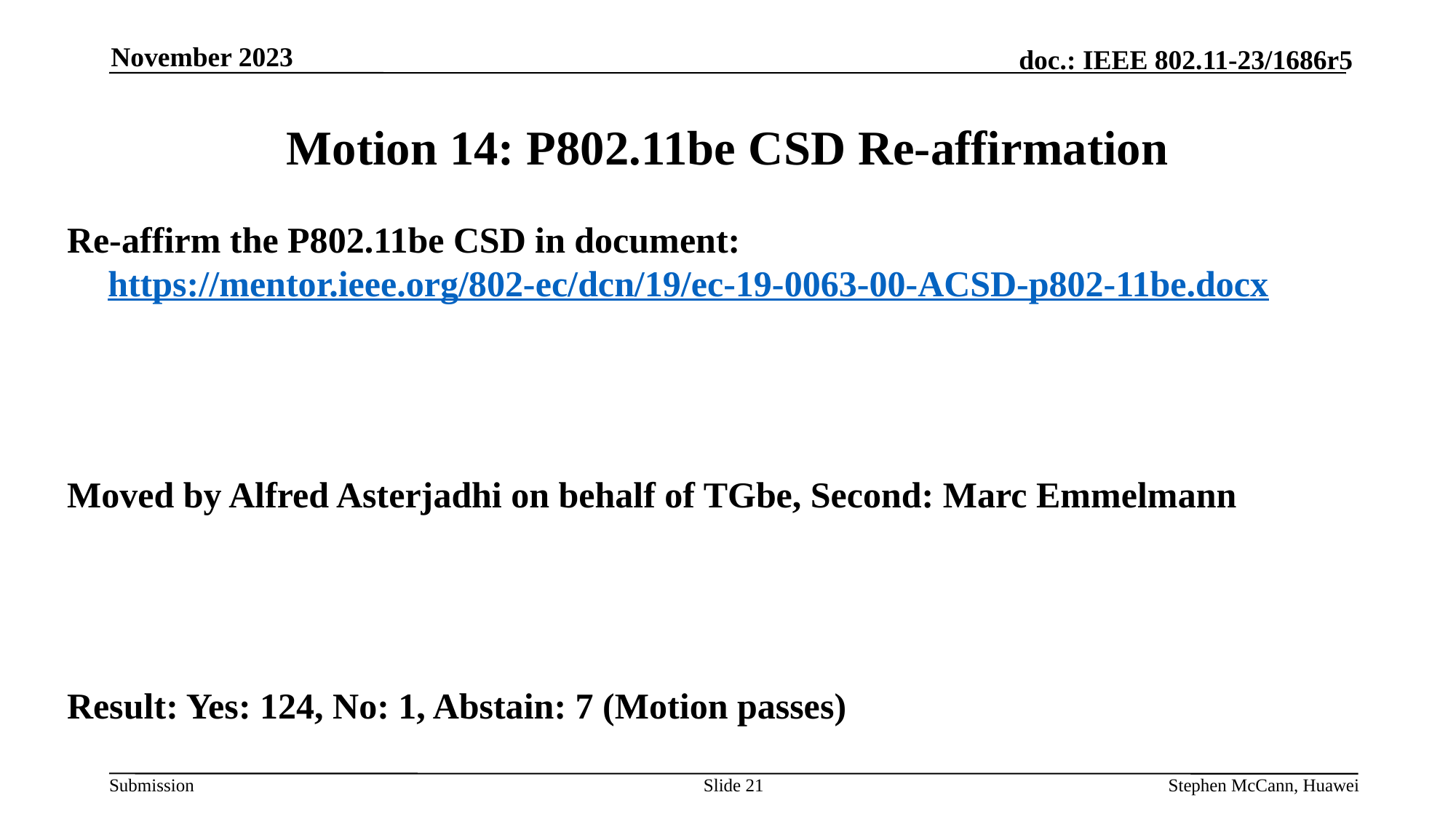

November 2023
# Motion 14: P802.11be CSD Re-affirmation
Re-affirm the P802.11be CSD in document: https://mentor.ieee.org/802-ec/dcn/19/ec-19-0063-00-ACSD-p802-11be.docx

Moved by Alfred Asterjadhi on behalf of TGbe, Second: Marc Emmelmann

Result: Yes: 124, No: 1, Abstain: 7 (Motion passes)

Slide 21
Stephen McCann, Huawei